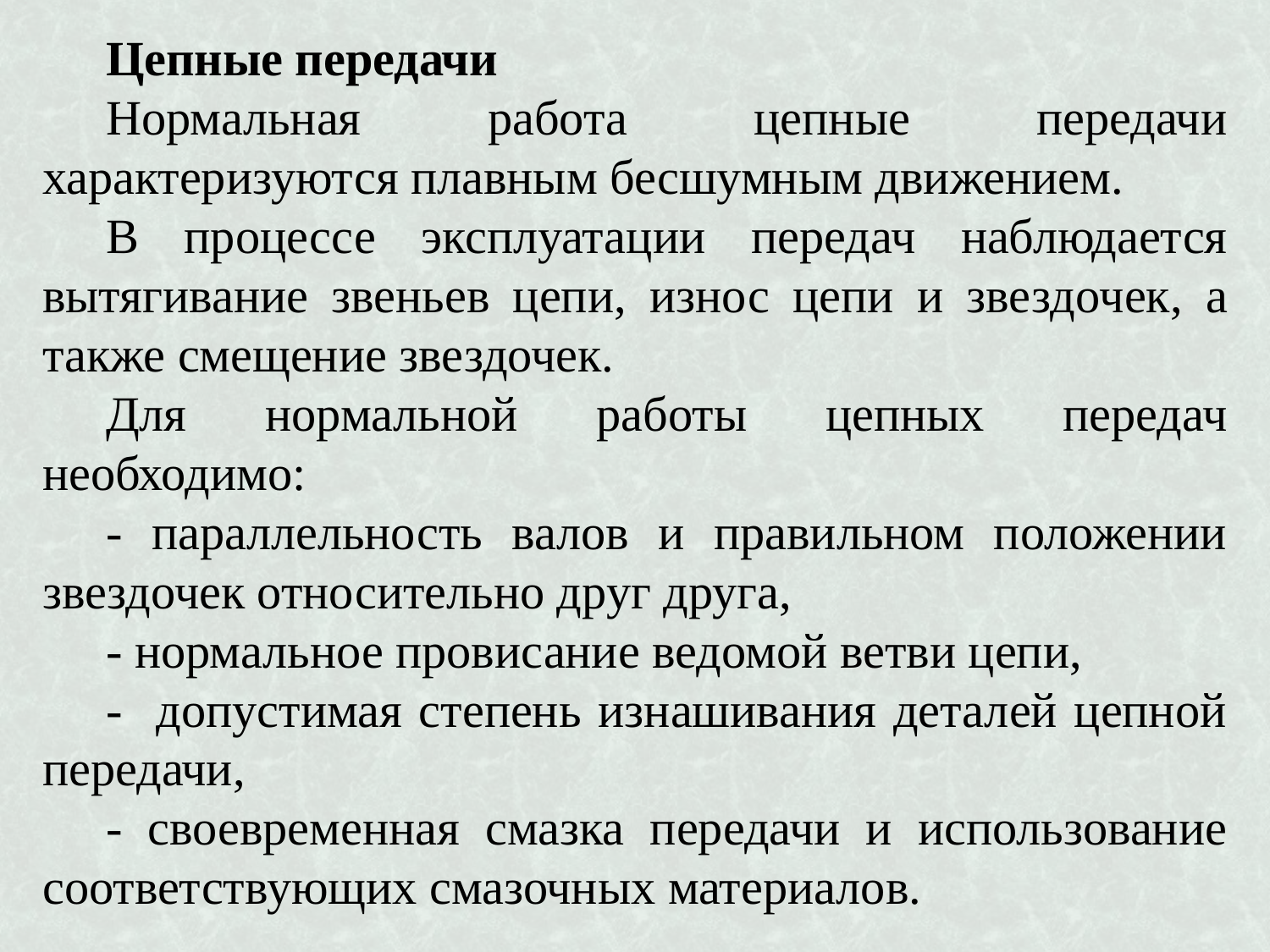

Цепные передачи
Нормальная работа цепные передачи характеризуются плавным бесшумным движением.
В процессе эксплуатации пере­дач наблюдается вытягивание звеньев цепи, износ цепи и звездо­чек, а также смещение звездочек.
Для нормальной работы цепных передач необходимо:
- параллельность валов и правильном положении звездочек от­носительно друг друга,
- нормальное провисание ведомой ветви цепи,
-  допустимая степень изнашивания деталей цепной передачи,
- своевременная смазка передачи и использование соответствую­щих смазочных материалов.